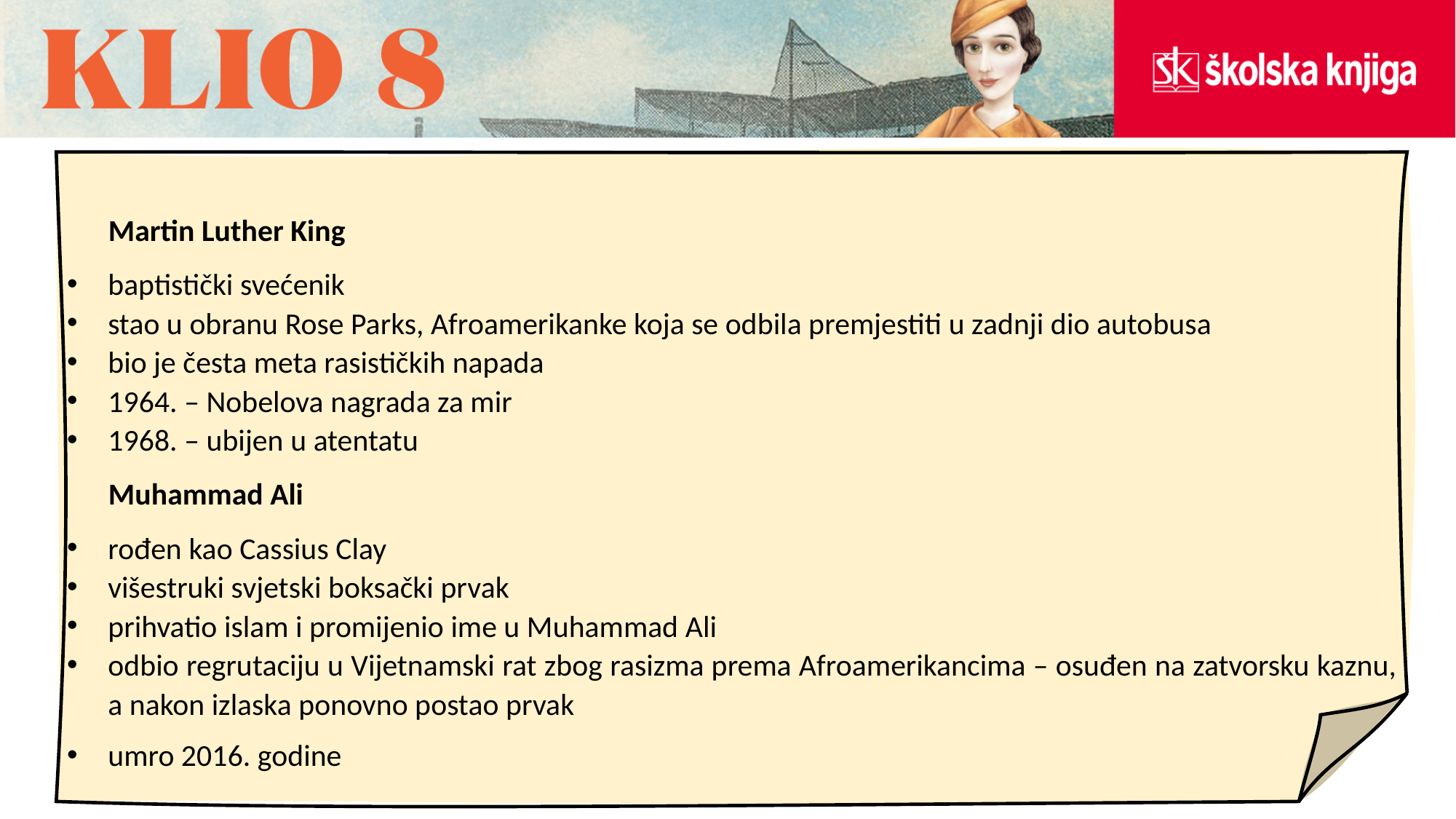

Martin Luther King
baptistički svećenik
stao u obranu Rose Parks, Afroamerikanke koja se odbila premjestiti u zadnji dio autobusa
bio je česta meta rasističkih napada
1964. – Nobelova nagrada za mir
1968. – ubijen u atentatu
      Muhammad Ali
rođen kao Cassius Clay
višestruki svjetski boksački prvak
prihvatio islam i promijenio ime u Muhammad Ali
odbio regrutaciju u Vijetnamski rat zbog rasizma prema Afroamerikancima – osuđen na zatvorsku kaznu, a nakon izlaska ponovno postao prvak
umro 2016. godine